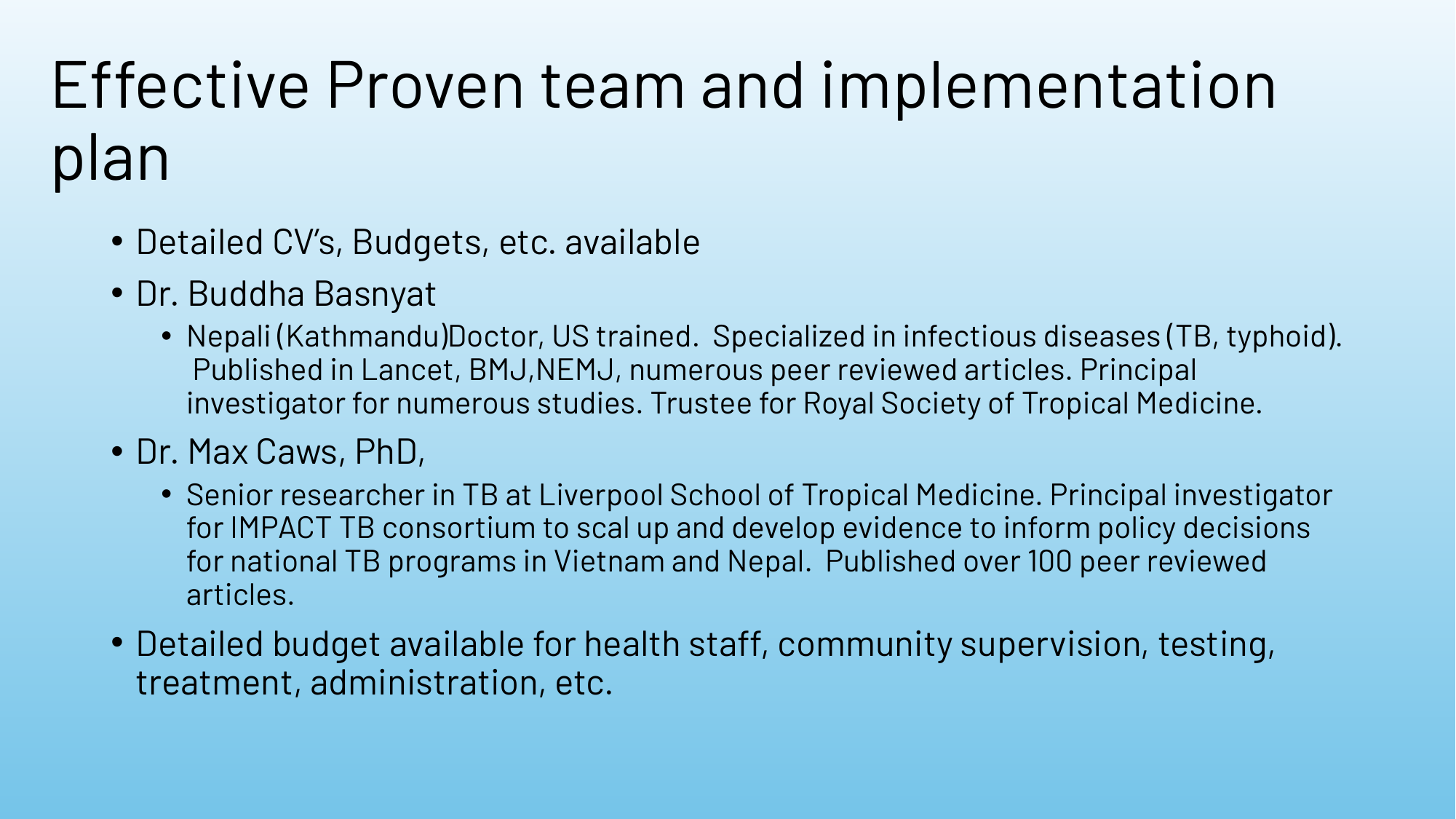

# Effective Proven team and implementation plan
Detailed CV’s, Budgets, etc. available
Dr. Buddha Basnyat
Nepali (Kathmandu)Doctor, US trained.  Specialized in infectious diseases (TB, typhoid).  Published in Lancet, BMJ,NEMJ, numerous peer reviewed articles. Principal investigator for numerous studies. Trustee for Royal Society of Tropical Medicine.
Dr. Max Caws, PhD,
Senior researcher in TB at Liverpool School of Tropical Medicine. Principal investigator for IMPACT TB consortium to scal up and develop evidence to inform policy decisions for national TB programs in Vietnam and Nepal.  Published over 100 peer reviewed articles.
Detailed budget available for health staff, community supervision, testing, treatment, administration, etc.